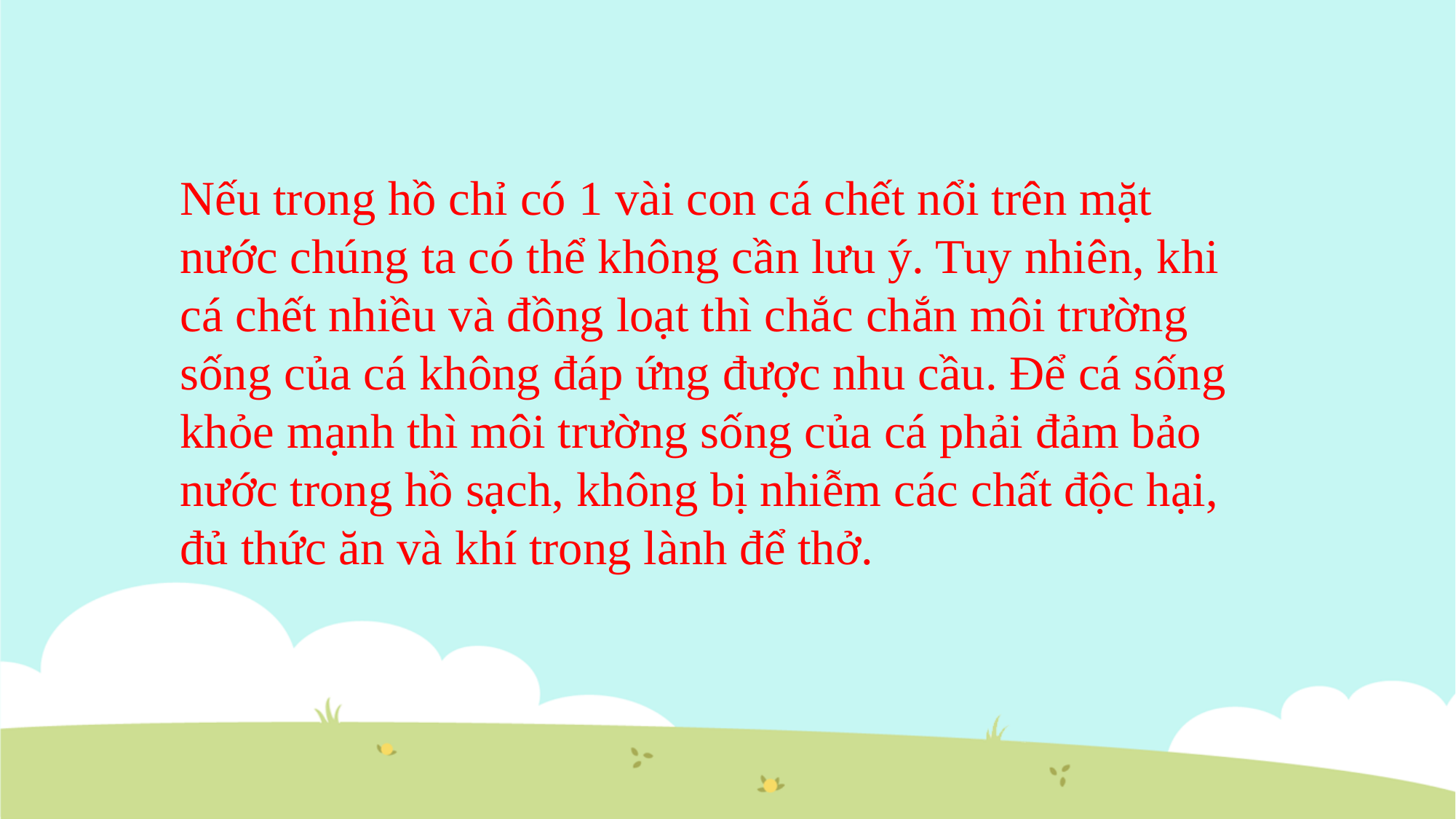

Nếu trong hồ chỉ có 1 vài con cá chết nổi trên mặt nước chúng ta có thể không cần lưu ý. Tuy nhiên, khi cá chết nhiều và đồng loạt thì chắc chắn môi trường sống của cá không đáp ứng được nhu cầu. Để cá sống khỏe mạnh thì môi trường sống của cá phải đảm bảo nước trong hồ sạch, không bị nhiễm các chất độc hại, đủ thức ăn và khí trong lành để thở.